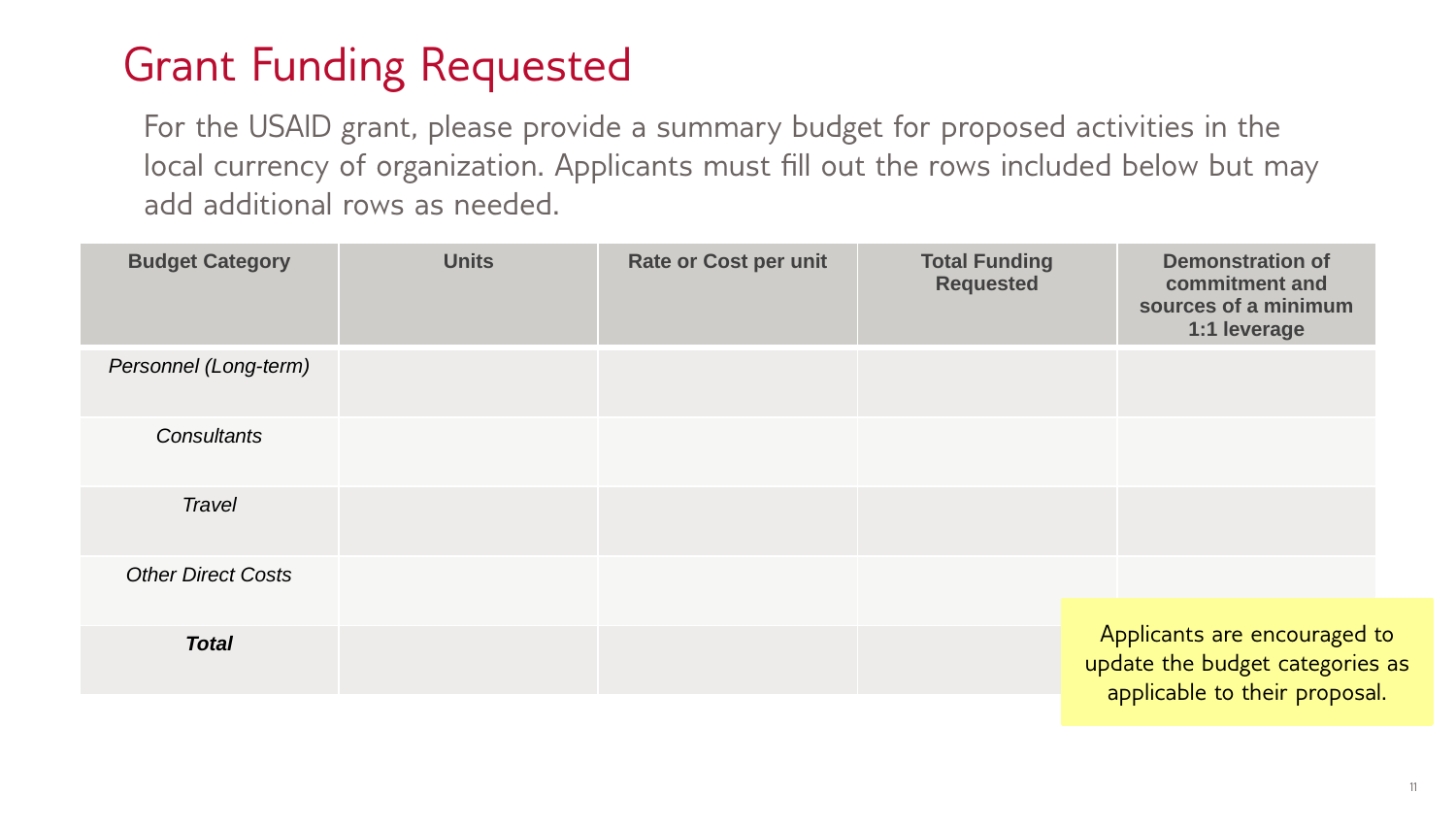

# Grant Funding Requested
For the USAID grant, please provide a summary budget for proposed activities in the local currency of organization. Applicants must fill out the rows included below but may add additional rows as needed.

| Budget Category | Units | Rate or Cost per unit | Total Funding Requested | Demonstration of commitment and sources of a minimum 1:1 leverage |
| --- | --- | --- | --- | --- |
| Personnel (Long-term) |  |  |  |  |
| Consultants |  |  |  |  |
| Travel |  |  |  |  |
| Other Direct Costs |  |  |  |  |
| Total |  |  |  |  |
Applicants are encouraged to update the budget categories as applicable to their proposal.
11